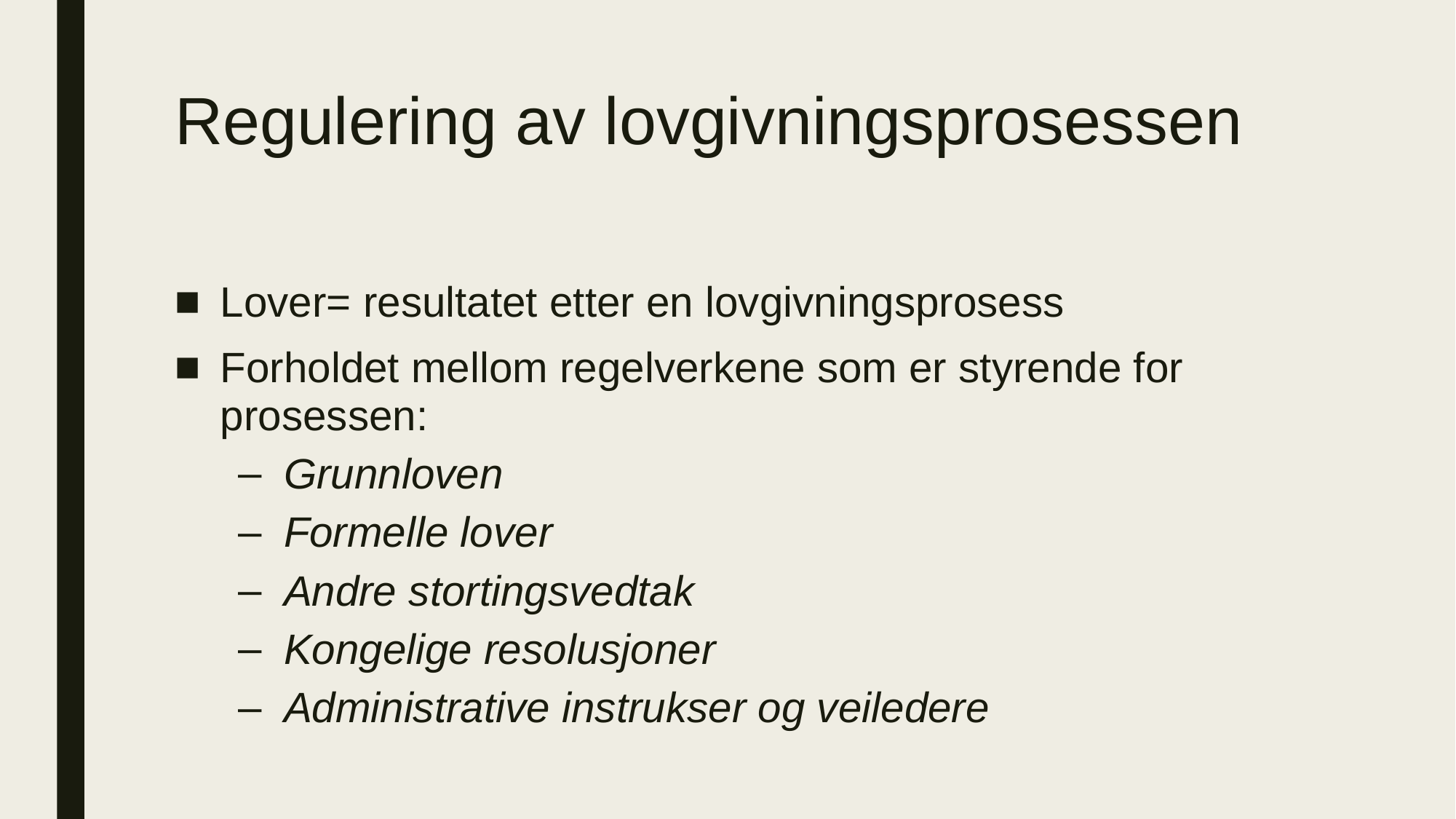

# Regulering av lovgivningsprosessen
Lover= resultatet etter en lovgivningsprosess
Forholdet mellom regelverkene som er styrende for prosessen:
Grunnloven
Formelle lover
Andre stortingsvedtak
Kongelige resolusjoner
Administrative instrukser og veiledere